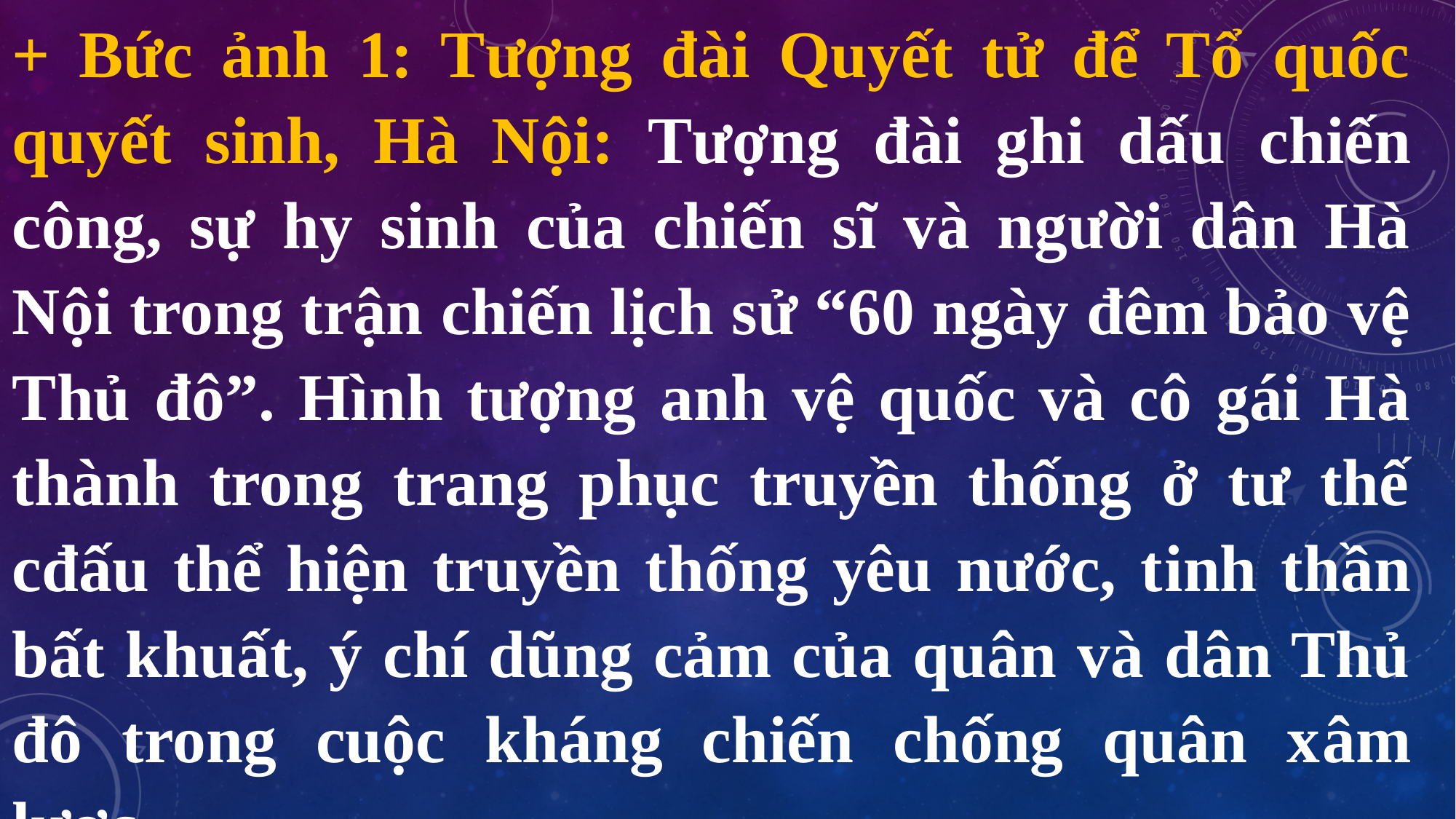

+ Bức ảnh 1: Tượng đài Quyết tử để Tổ quốc quyết sinh, Hà Nội: Tượng đài ghi dấu chiến công, sự hy sinh của chiến sĩ và người dân Hà Nội trong trận chiến lịch sử “60 ngày đêm bảo vệ Thủ đô”. Hình tượng anh vệ quốc và cô gái Hà thành trong trang phục truyền thống ở tư thế cđấu thể hiện truyền thống yêu nước, tinh thần bất khuất, ý chí dũng cảm của quân và dân Thủ đô trong cuộc kháng chiến chống quân xâm lược.